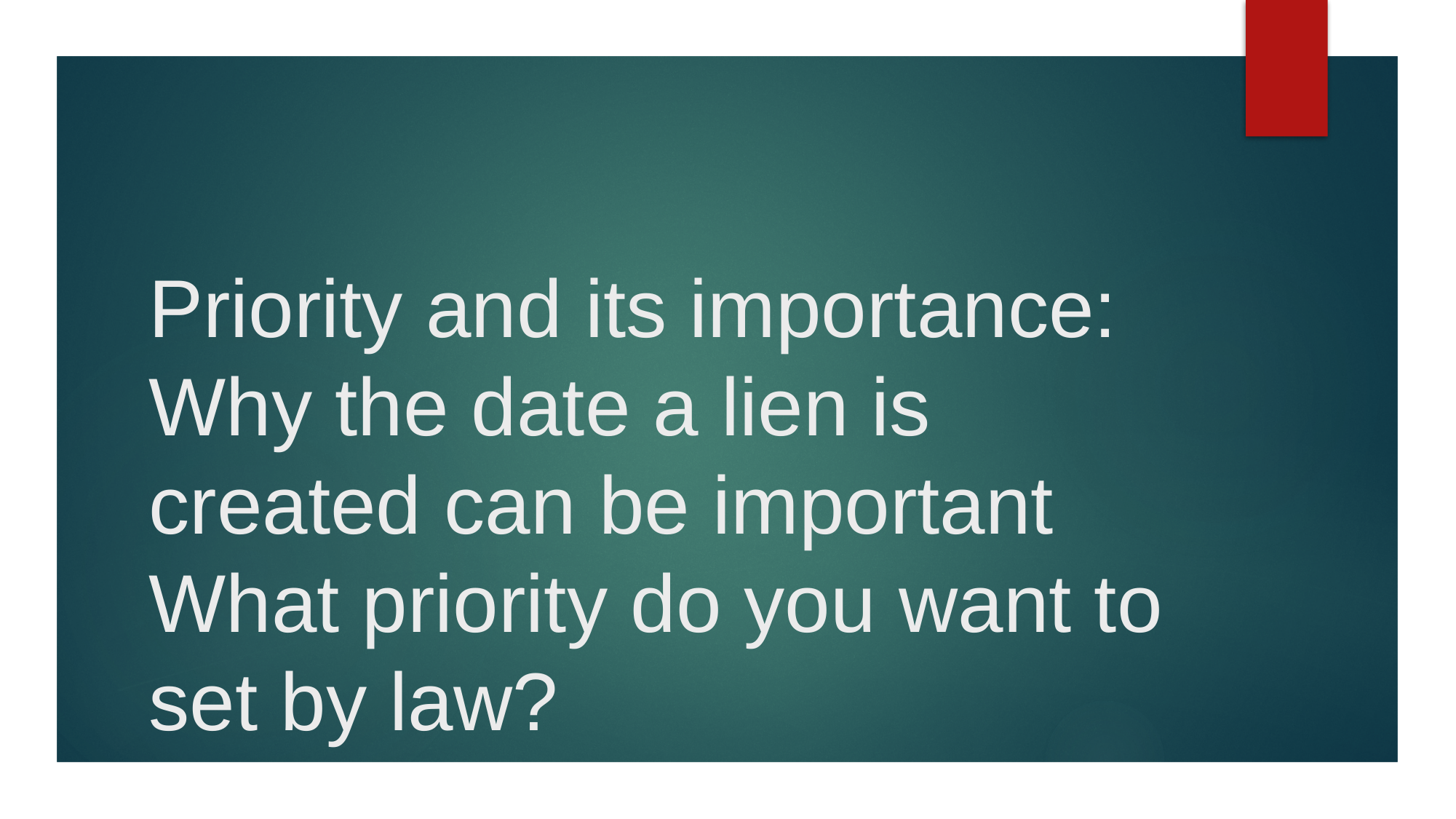

# Priority and its importance: Why the date a lien is created can be important What priority do you want to set by law?